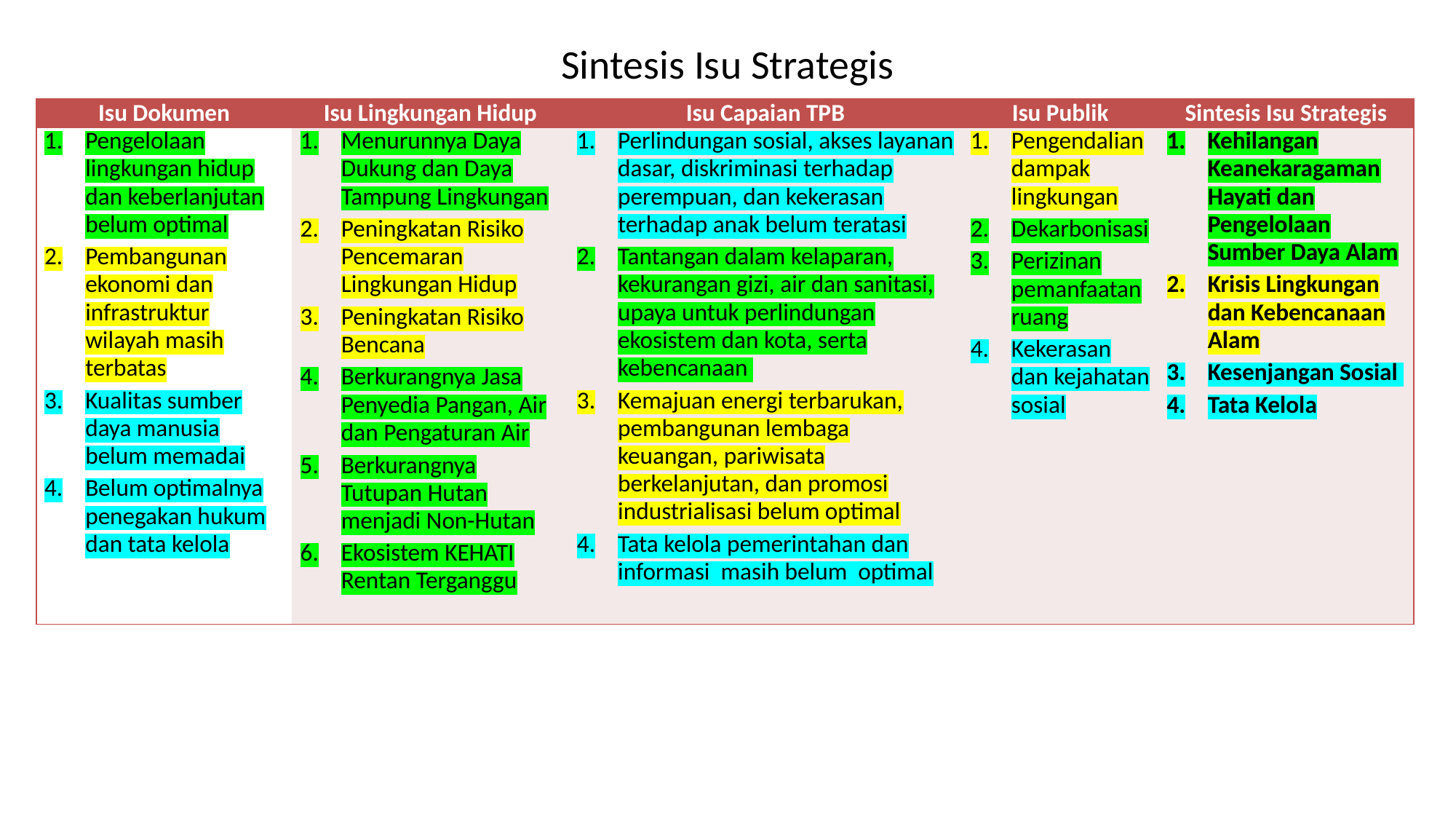

# Sintesis Isu Strategis
| Isu Dokumen | Isu Lingkungan Hidup | Isu Capaian TPB | Isu Publik | Sintesis Isu Strategis |
| --- | --- | --- | --- | --- |
| Pengelolaan lingkungan hidup dan keberlanjutan belum optimal Pembangunan ekonomi dan infrastruktur wilayah masih terbatas Kualitas sumber daya manusia belum memadai Belum optimalnya penegakan hukum dan tata kelola | Menurunnya Daya Dukung dan Daya Tampung Lingkungan Peningkatan Risiko Pencemaran Lingkungan Hidup Peningkatan Risiko Bencana Berkurangnya Jasa Penyedia Pangan, Air dan Pengaturan Air Berkurangnya Tutupan Hutan menjadi Non-Hutan Ekosistem KEHATI Rentan Terganggu | Perlindungan sosial, akses layanan dasar, diskriminasi terhadap perempuan, dan kekerasan terhadap anak belum teratasi Tantangan dalam kelaparan, kekurangan gizi, air dan sanitasi, upaya untuk perlindungan ekosistem dan kota, serta kebencanaan Kemajuan energi terbarukan, pembangunan lembaga keuangan, pariwisata berkelanjutan, dan promosi industrialisasi belum optimal Tata kelola pemerintahan dan informasi masih belum optimal | Pengendalian dampak lingkungan Dekarbonisasi Perizinan pemanfaatan ruang Kekerasan dan kejahatan sosial | Kehilangan Keanekaragaman Hayati dan Pengelolaan Sumber Daya Alam Krisis Lingkungan dan Kebencanaan Alam Kesenjangan Sosial Tata Kelola |